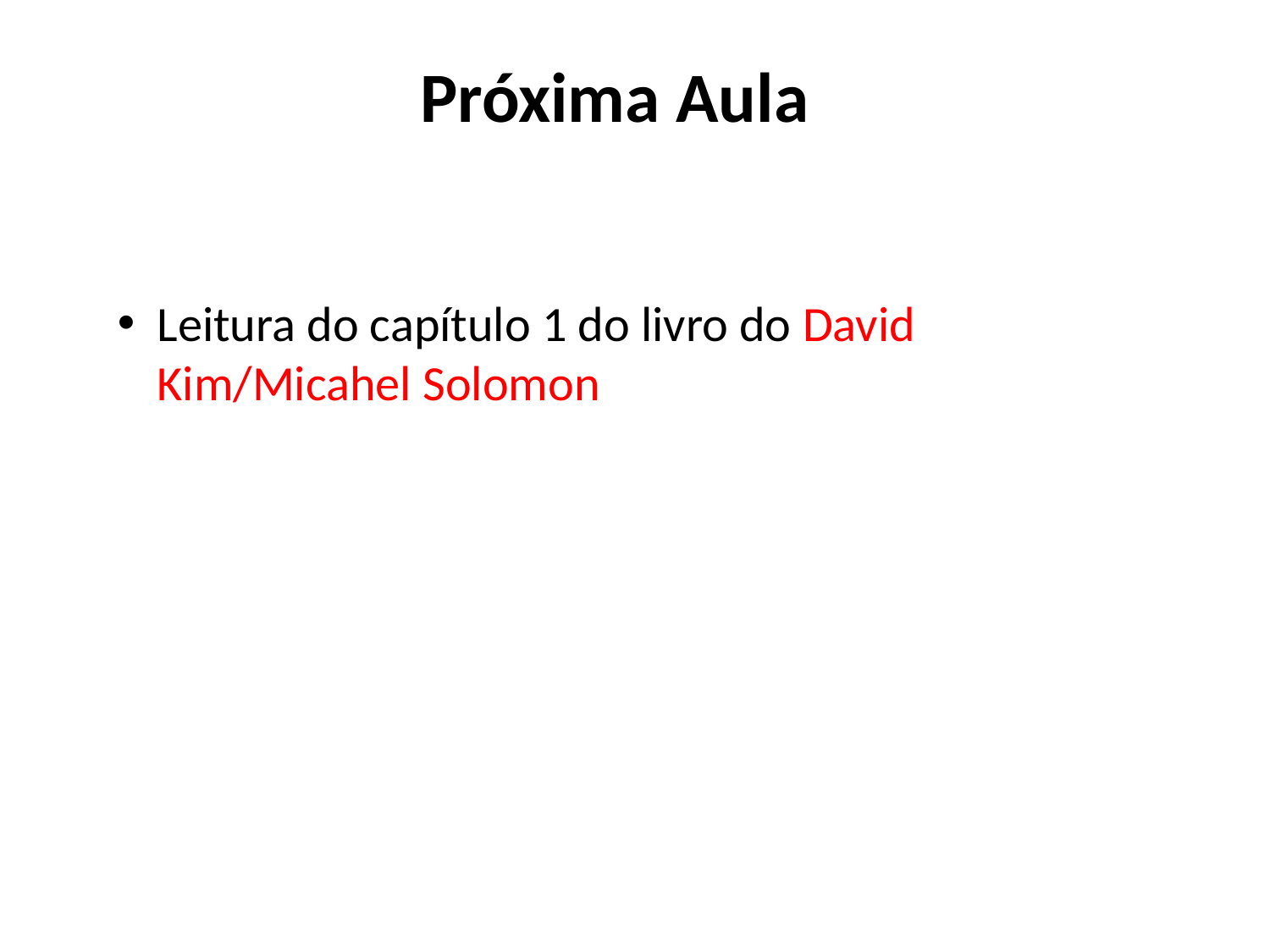

# Próxima Aula
Leitura do capítulo 1 do livro do David Kim/Micahel Solomon